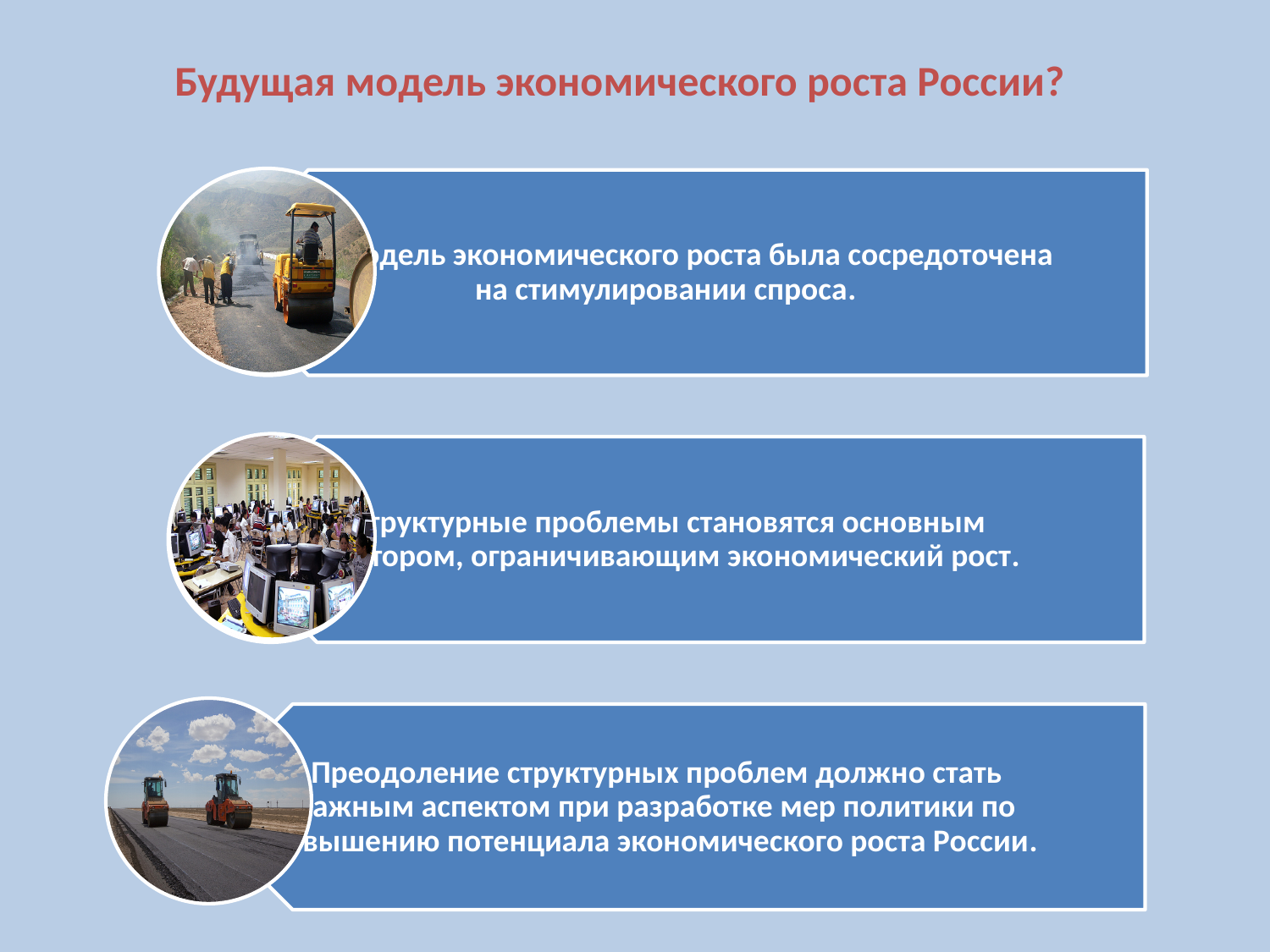

# Будущая модель экономического роста России?

        Модель экономического роста была сосредоточена на стимулировании спроса.
Структурные проблемы становятся основным фактором, ограничивающим экономический рост.
Преодоление структурных проблем должно стать важным аспектом при разработке мер политики по повышению потенциала экономического роста России.